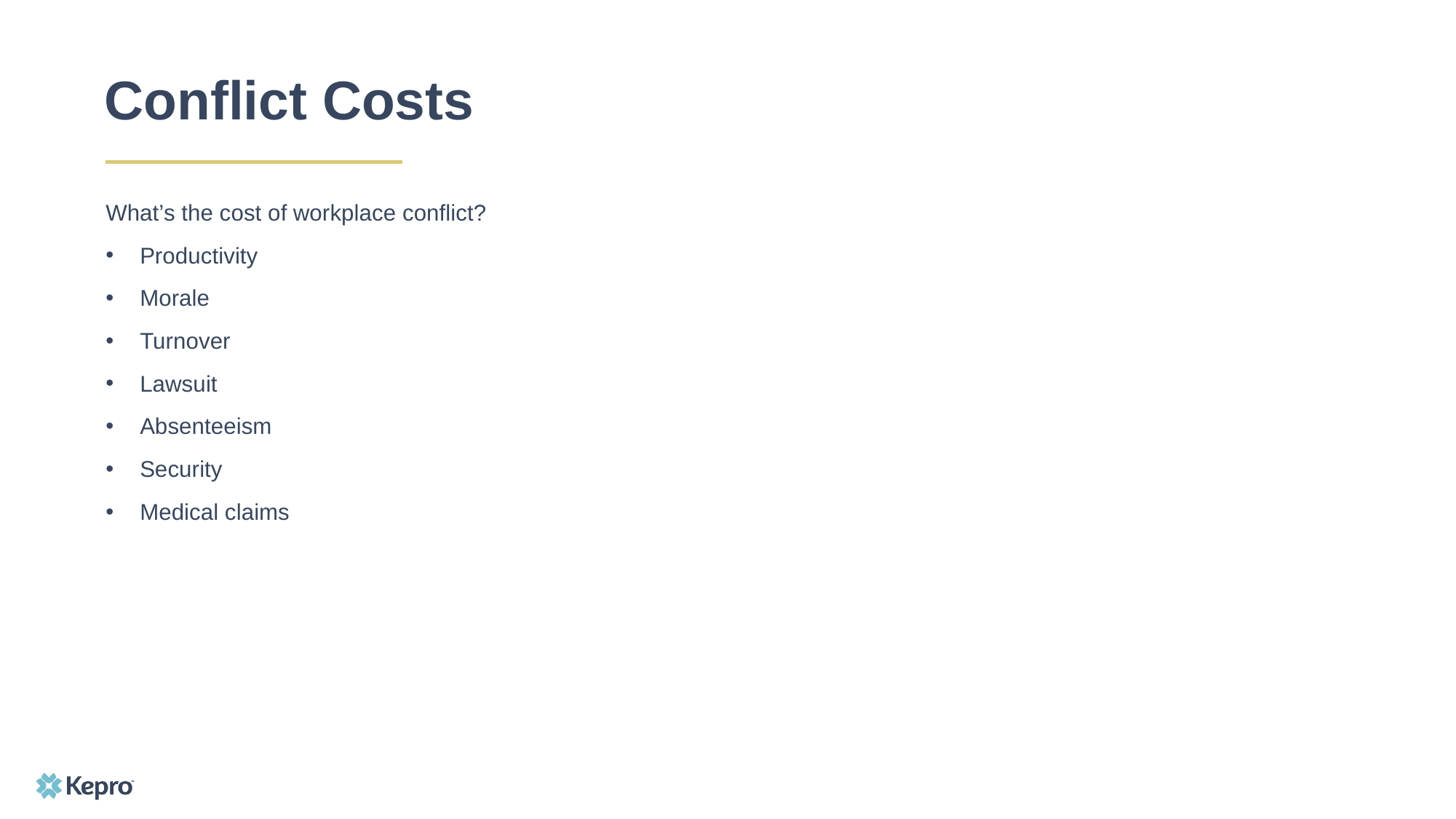

# Conflict Costs
What’s the cost of workplace conflict?
Productivity
Morale
Turnover
Lawsuit
Absenteeism
Security
Medical claims